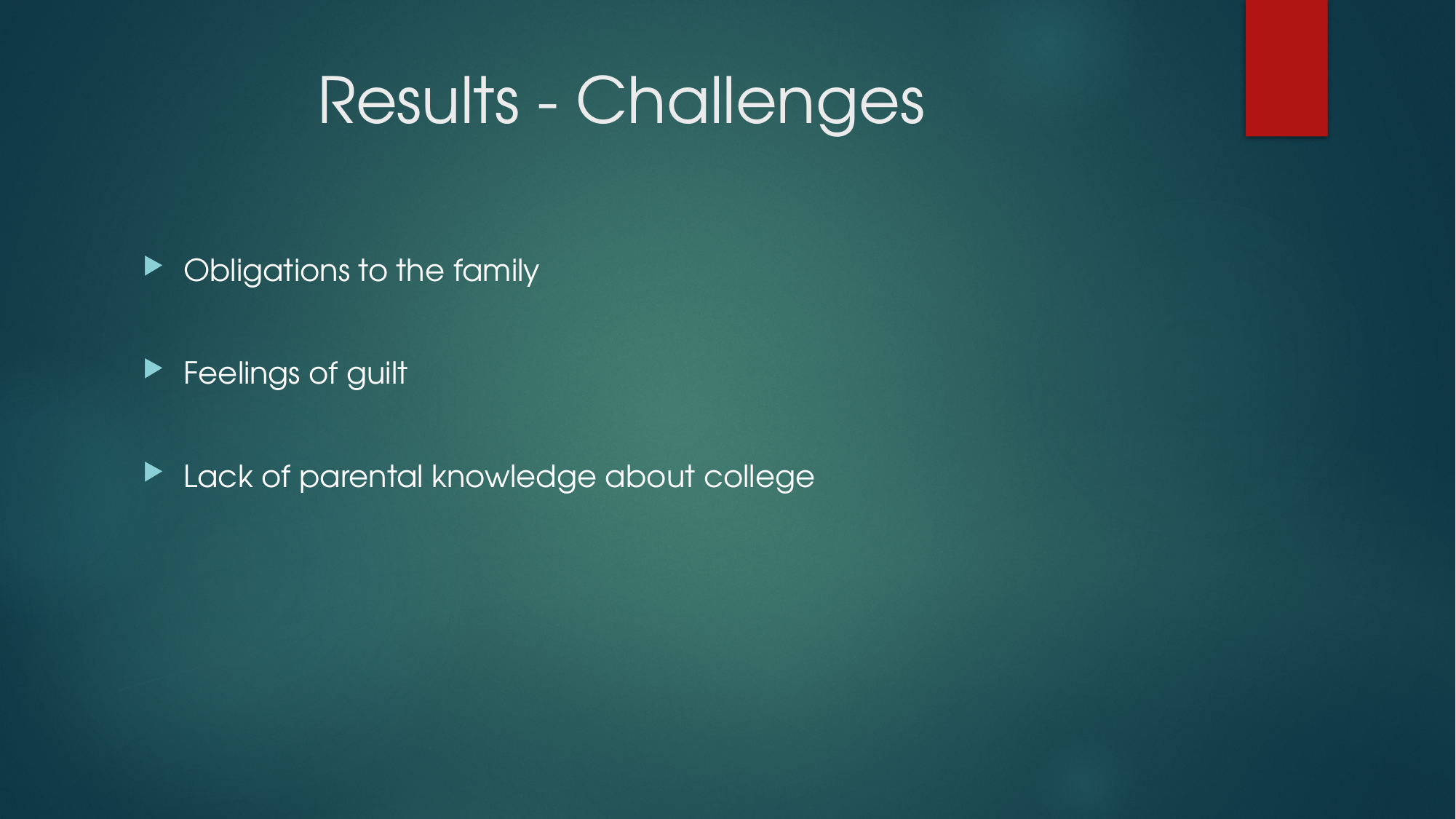

# Results - Challenges
Obligations to the family

Feelings of guilt

Lack of parental knowledge about college